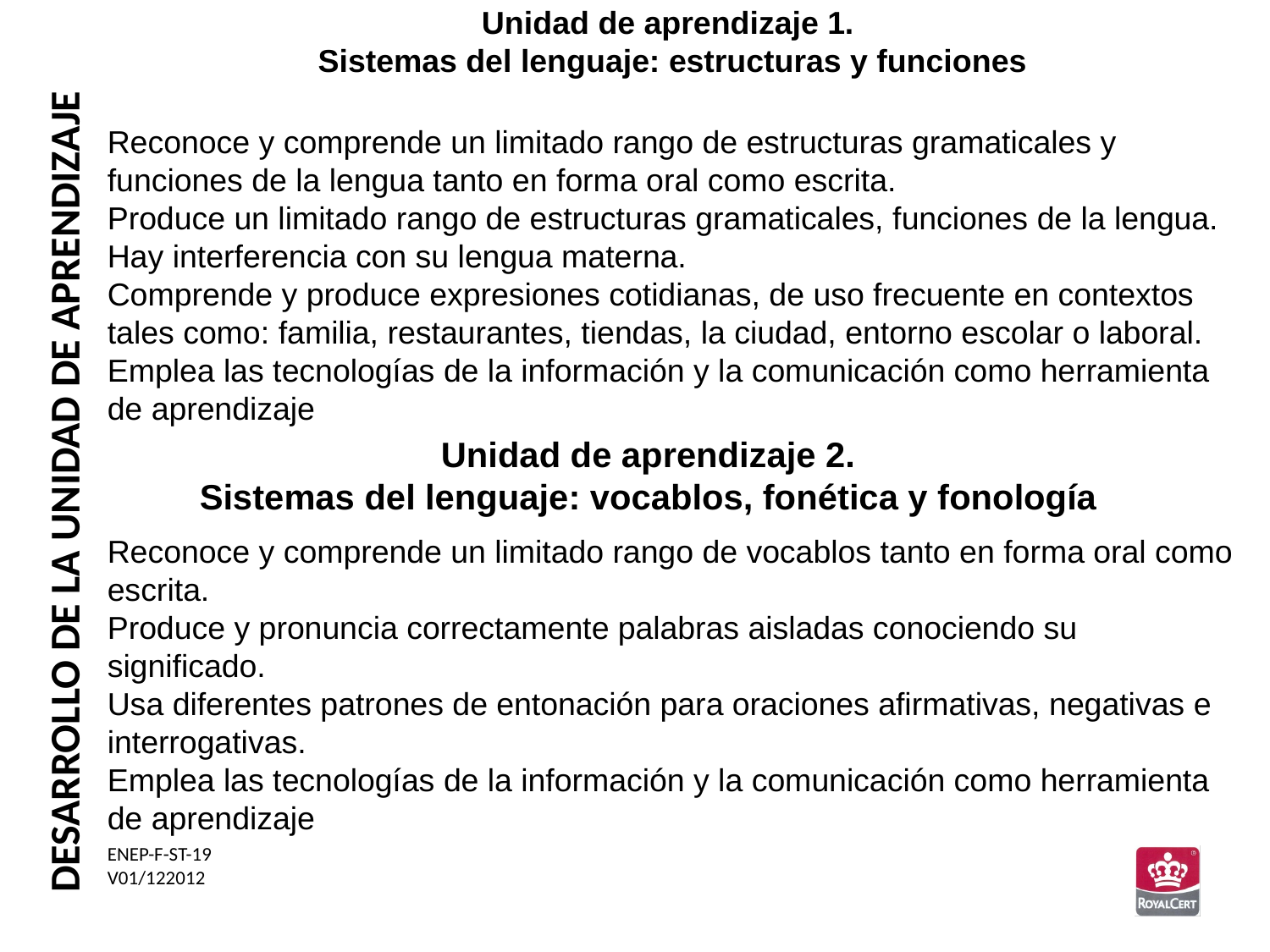

Unidad de aprendizaje 1.
Sistemas del lenguaje: estructuras y funciones
Reconoce y comprende un limitado rango de estructuras gramaticales y funciones de la lengua tanto en forma oral como escrita.
Produce un limitado rango de estructuras gramaticales, funciones de la lengua. Hay interferencia con su lengua materna.
Comprende y produce expresiones cotidianas, de uso frecuente en contextos tales como: familia, restaurantes, tiendas, la ciudad, entorno escolar o laboral.
Emplea las tecnologías de la información y la comunicación como herramienta de aprendizaje
Unidad de aprendizaje 2.
Sistemas del lenguaje: vocablos, fonética y fonología
DESARROLLO DE LA UNIDAD DE APRENDIZAJE
Reconoce y comprende un limitado rango de vocablos tanto en forma oral como escrita.
Produce y pronuncia correctamente palabras aisladas conociendo su significado.
Usa diferentes patrones de entonación para oraciones afirmativas, negativas e interrogativas.
Emplea las tecnologías de la información y la comunicación como herramienta de aprendizaje